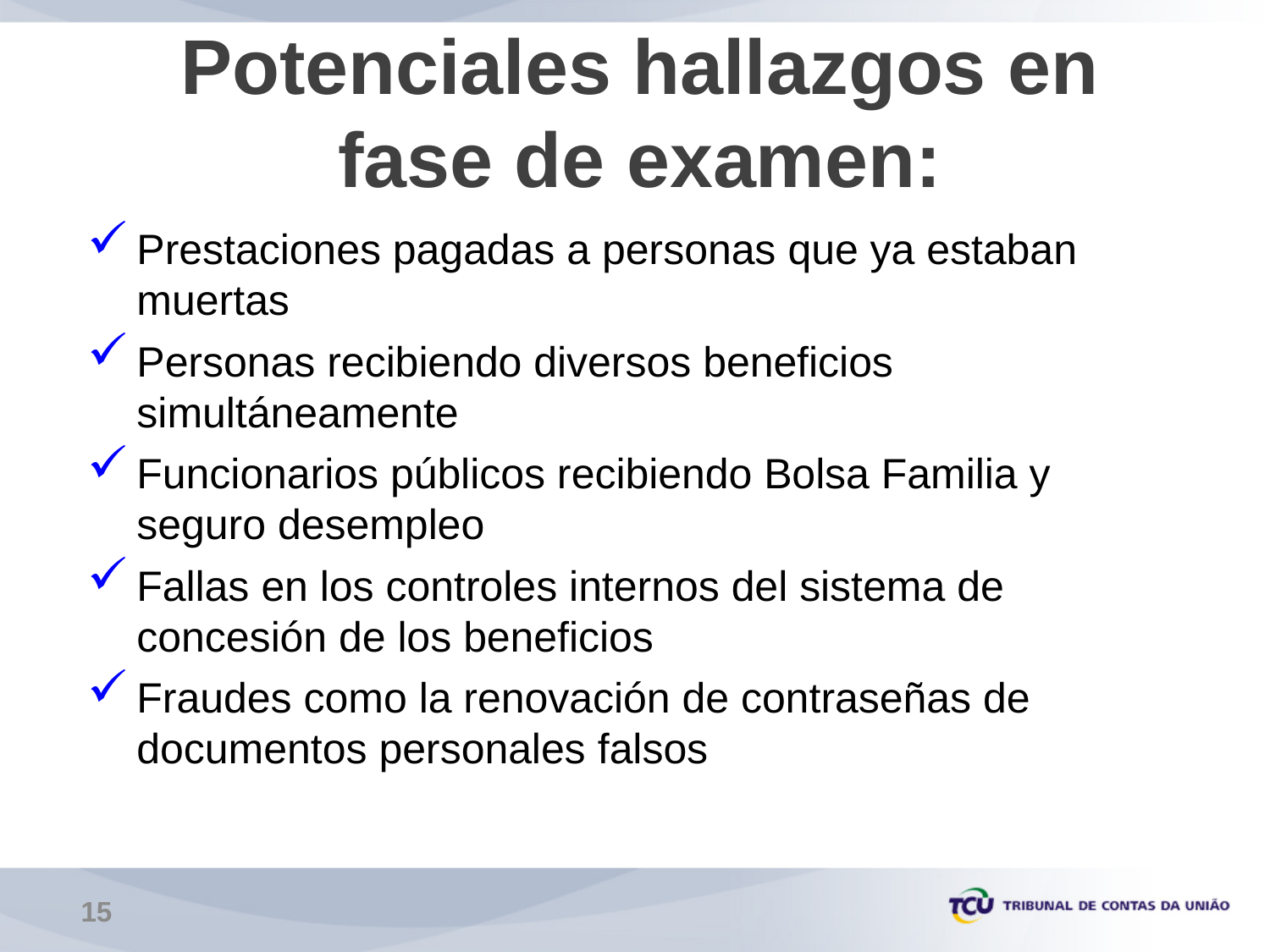

Potenciales hallazgos en fase de examen:
Prestaciones pagadas a personas que ya estaban muertas
Personas recibiendo diversos beneficios simultáneamente
Funcionarios públicos recibiendo Bolsa Familia y seguro desempleo
Fallas en los controles internos del sistema de concesión de los beneficios
Fraudes como la renovación de contraseñas de documentos personales falsos

15